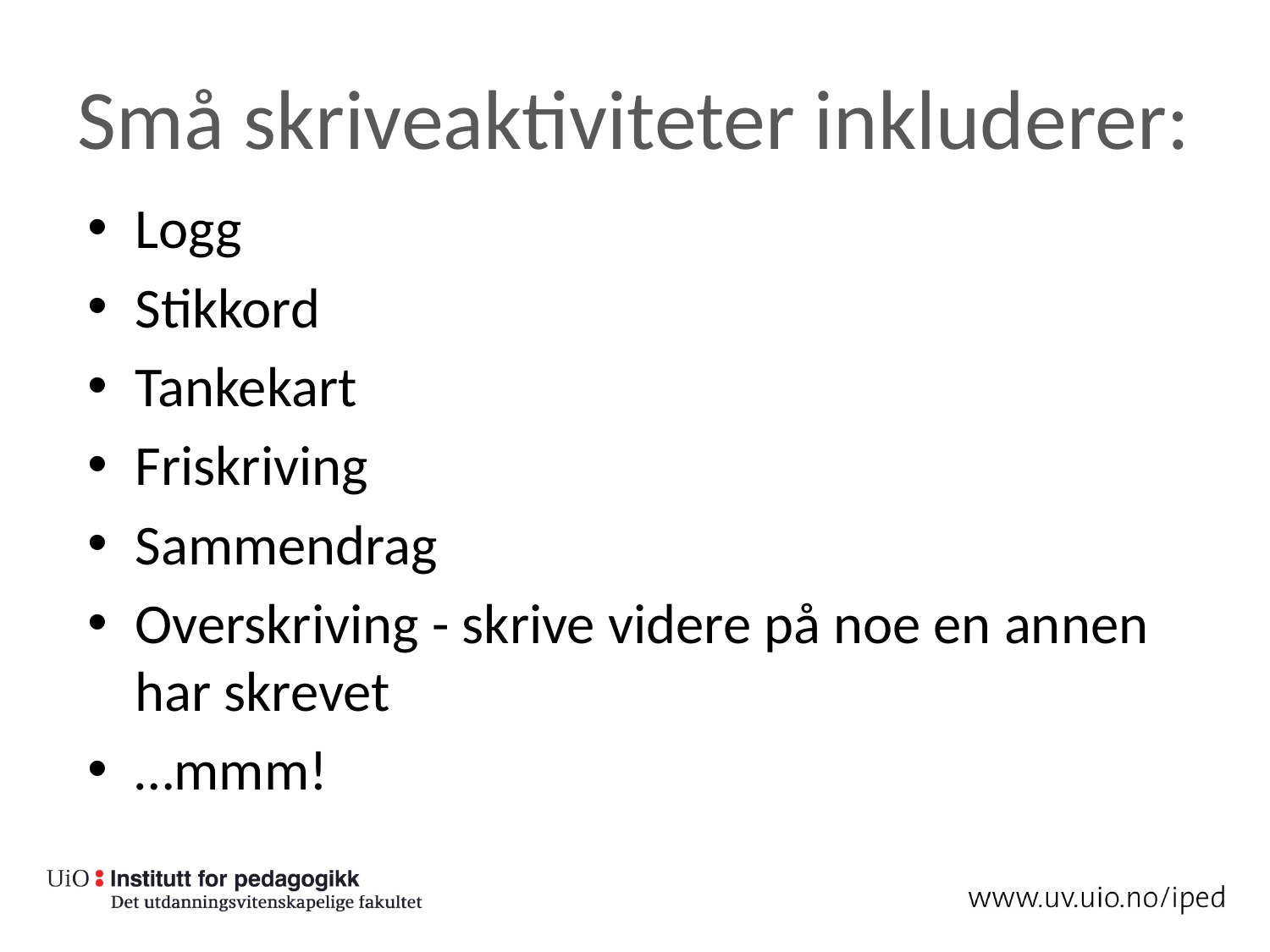

# Små skriveaktiviteter inkluderer:
Logg
Stikkord
Tankekart
Friskriving
Sammendrag
Overskriving - skrive videre på noe en annen har skrevet
…mmm!